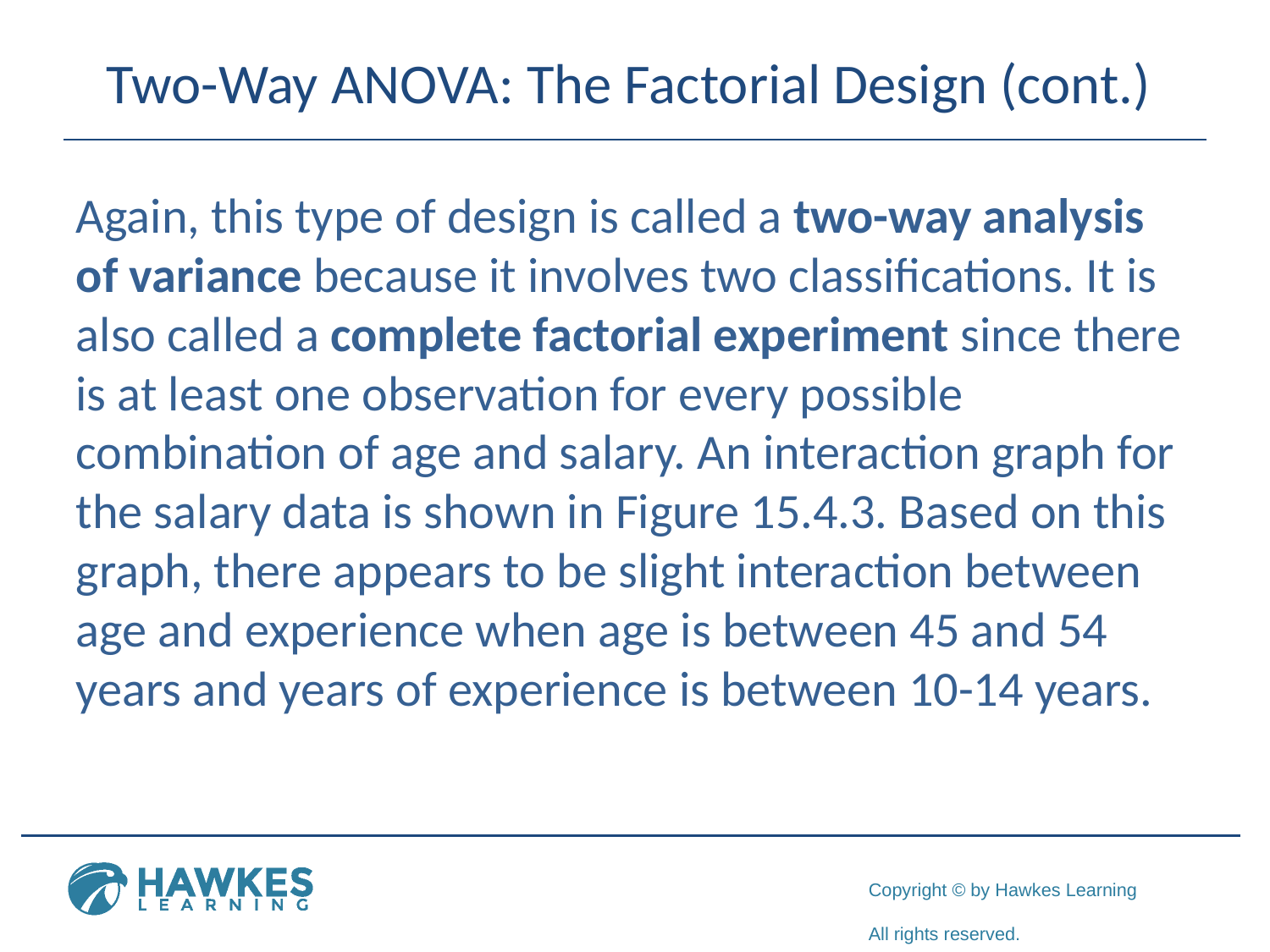

# Two-Way ANOVA: The Factorial Design (cont.)
Again, this type of design is called a two-way analysis of variance because it involves two classifications. It is also called a complete factorial experiment since there is at least one observation for every possible combination of age and salary. An interaction graph for the salary data is shown in Figure 15.4.3. Based on this graph, there appears to be slight interaction between age and experience when age is between 45 and 54 years and years of experience is between 10-14 years.